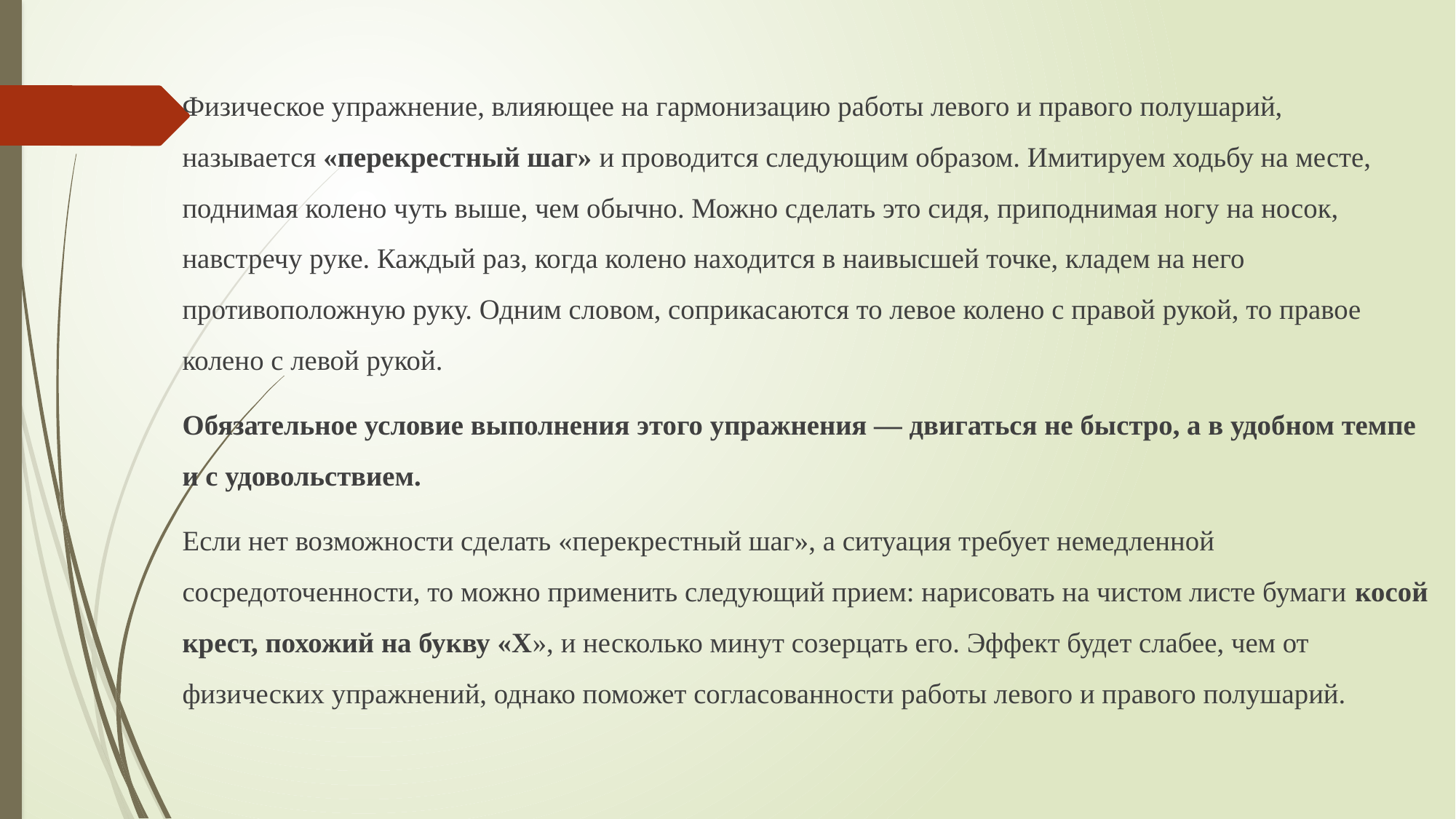

Физическое упражнение, влияющее на гармонизацию работы левого и правого полушарий, называется «перекрест­ный шаг» и проводится следующим образом. Имитируем ходьбу на месте, поднимая колено чуть выше, чем обычно. Можно сделать это сидя, приподнимая ногу на носок, навстречу руке. Каждый раз, когда колено находится в наивысшей точке, кладем на него противоположную руку. Одним словом, соприкасаются то левое колено с правой рукой, то правое колено с левой рукой.
Обязательное условие выполнения этого упражнения — двигаться не быстро, а в удобном темпе и с удовольствием.
Если нет возможности сделать «перекрестный шаг», а ситуация требует немедленной сосредоточенности, то можно применить следующий прием: нарисовать на чистом листе бумаги косой крест, похожий на букву «X», и несколько минут созерцать его. Эффект будет слабее, чем от физических упражнений, однако поможет согласованности работы левого и правого полушарий.